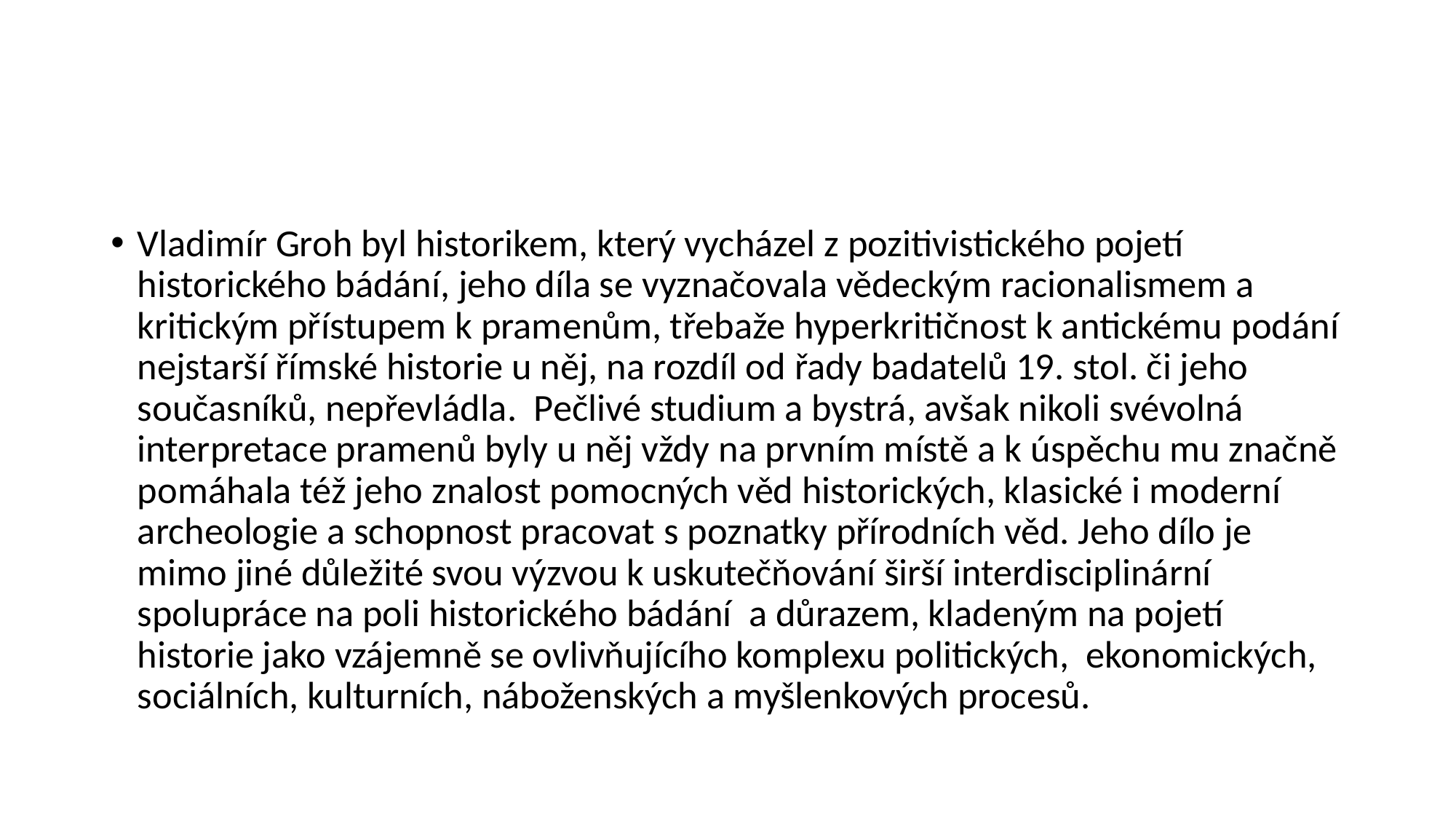

#
Vladimír Groh byl historikem, který vycházel z pozitivistického pojetí historického bádání, jeho díla se vyznačovala vědeckým racionalismem a kritickým přístupem k pramenům, třebaže hyperkritičnost k antickému podání nejstarší římské historie u něj, na rozdíl od řady badatelů 19. stol. či jeho současníků, nepřevládla.  Pečlivé studium a bystrá, avšak nikoli svévolná  interpretace pramenů byly u něj vždy na prvním místě a k úspěchu mu značně pomáhala též jeho znalost pomocných věd historických, klasické i moderní archeologie a schopnost pracovat s poznatky přírodních věd. Jeho dílo je mimo jiné důležité svou výzvou k uskutečňování širší interdisciplinární spolupráce na poli historického bádání  a důrazem, kladeným na pojetí historie jako vzájemně se ovlivňujícího komplexu politických,  ekonomických, sociálních, kulturních, náboženských a myšlenkových procesů.